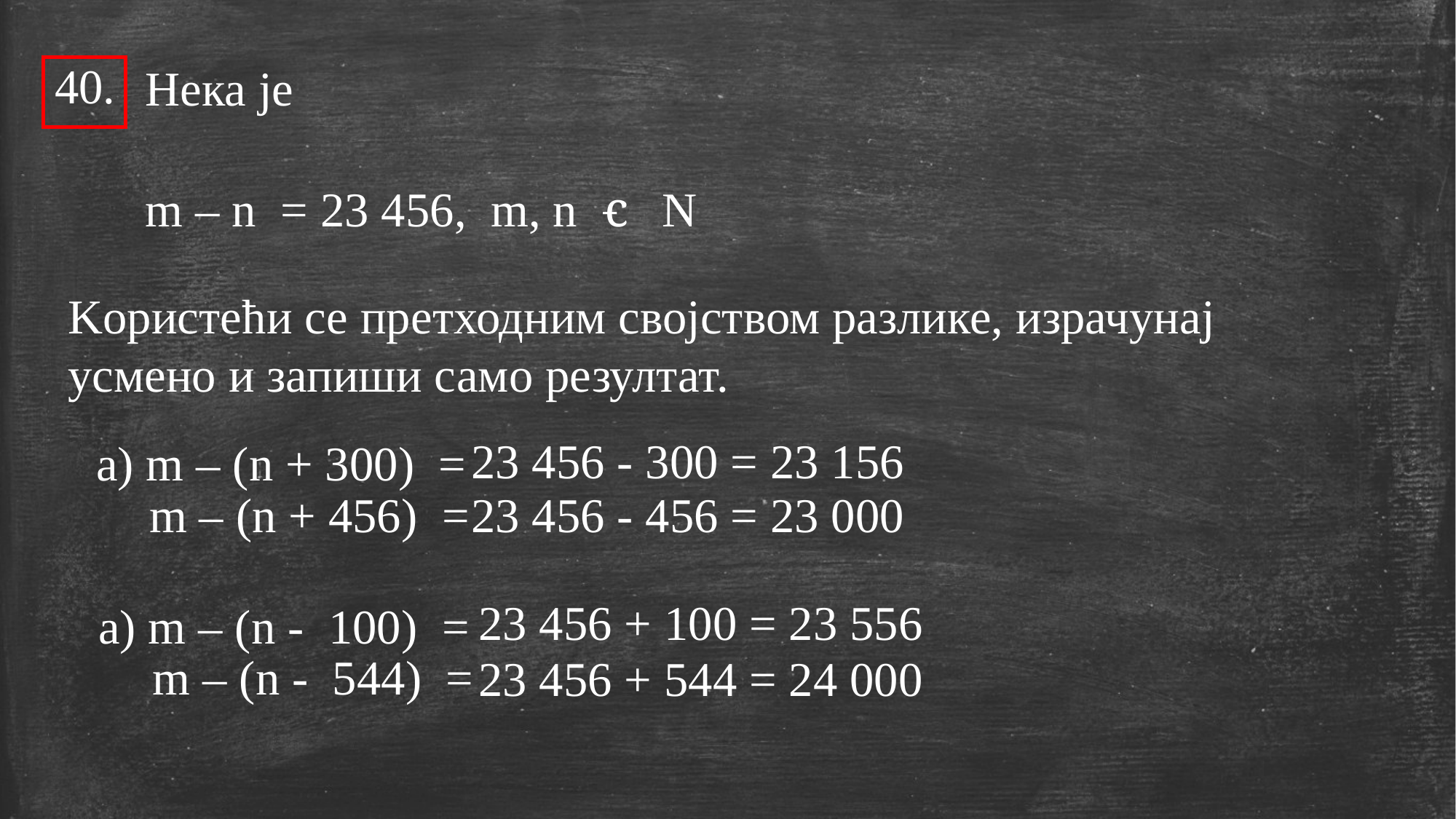

Нека је

m – n  = 23 456,  m, n  ꞓ   N
  40.

Koристећи се претходним својством разлике, израчунај усмено и запиши само резултат.
 23 456 - 300 = 23 156
а) m – (n + 300)  =
 23 456 - 456 = 23 000
    m – (n + 456)  =
 23 456 + 100 = 23 556
а) m – (n -  100)  =
    m – (n -  544)  =
 23 456 + 544 = 24 000